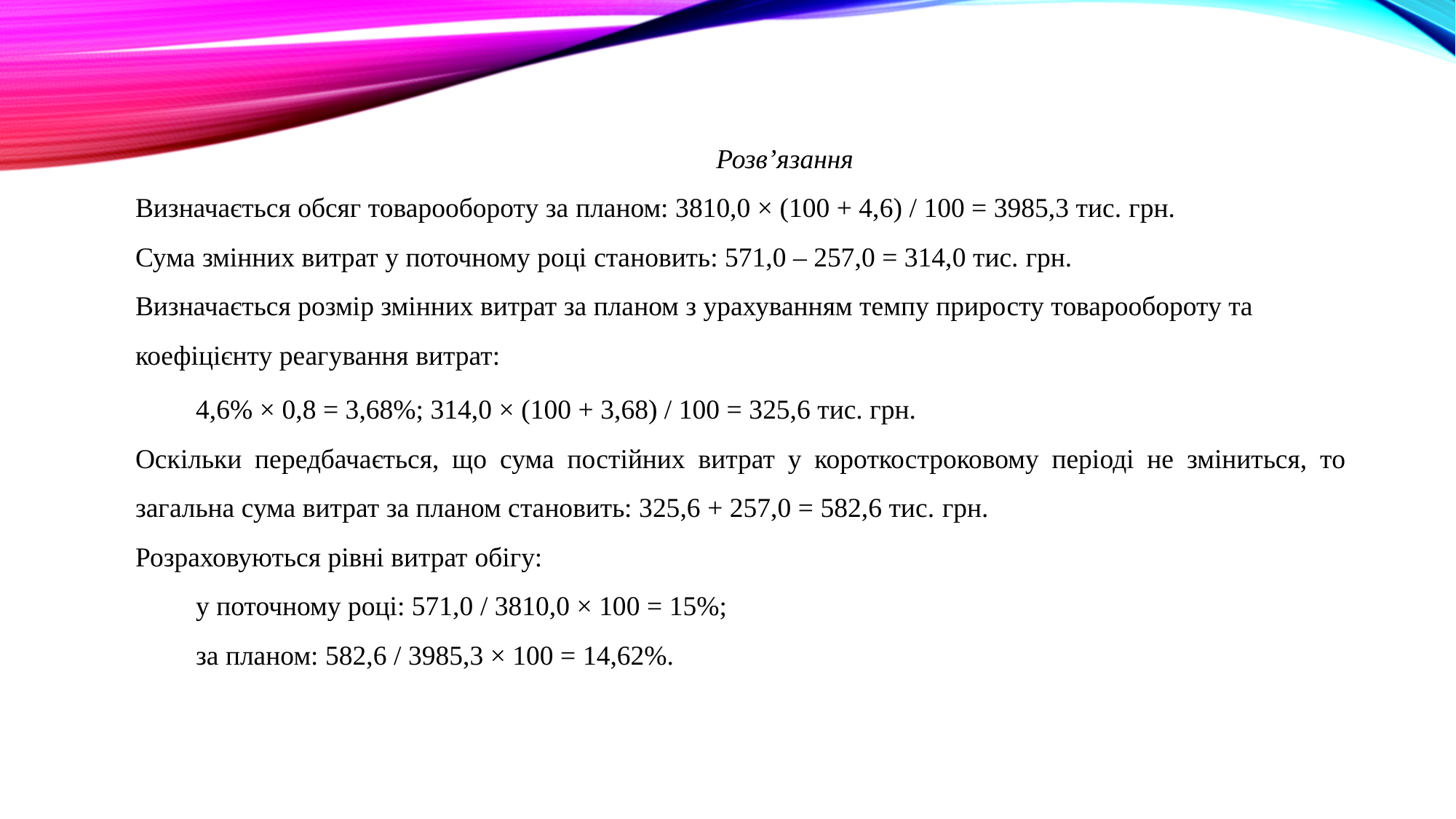

Розв’язання
Визначається обсяг товарообороту за планом: 3810,0 × (100 + 4,6) / 100 = 3985,3 тис. грн.
Сума змінних витрат у поточному році становить: 571,0 – 257,0 = 314,0 тис. грн.
Визначається розмір змінних витрат за планом з урахуванням темпу приросту товарообороту та коефіцієнту реагування витрат:
4,6% × 0,8 = 3,68%; 314,0 × (100 + 3,68) / 100 = 325,6 тис. грн.
Оскільки передбачається, що сума постійних витрат у короткостроковому періоді не зміниться, то загальна сума витрат за планом становить: 325,6 + 257,0 = 582,6 тис. грн.
Розраховуються рівні витрат обігу:
у поточному році: 571,0 / 3810,0 × 100 = 15%;
за планом: 582,6 / 3985,3 × 100 = 14,62%.